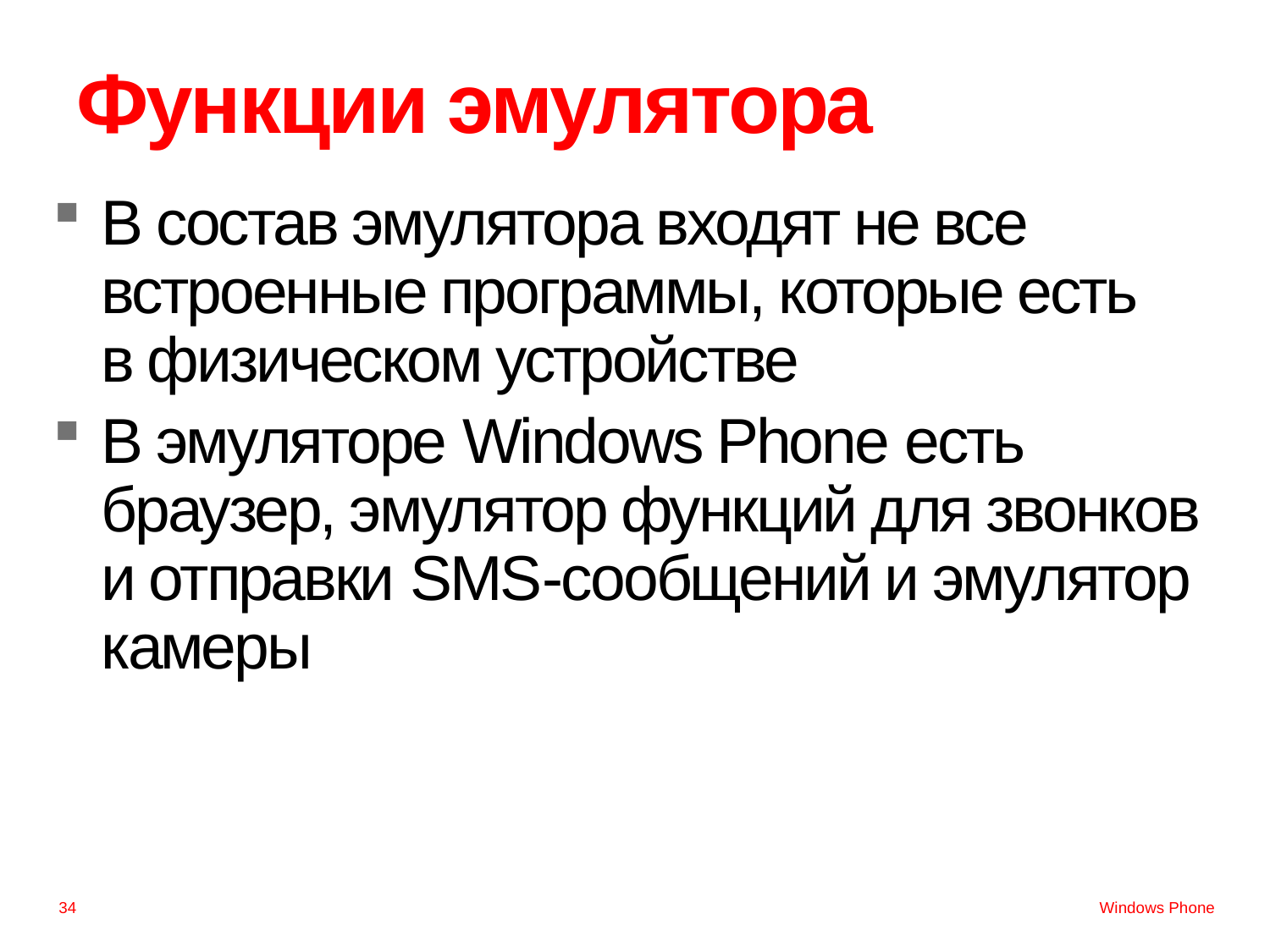

# Функции эмулятора
В состав эмулятора входят не все встроенные программы, которые есть
в физическом устройстве
В эмуляторе Windows Phone есть браузер, эмулятор функций для звонков и отправки SMS-сообщений и эмулятор камеры
34